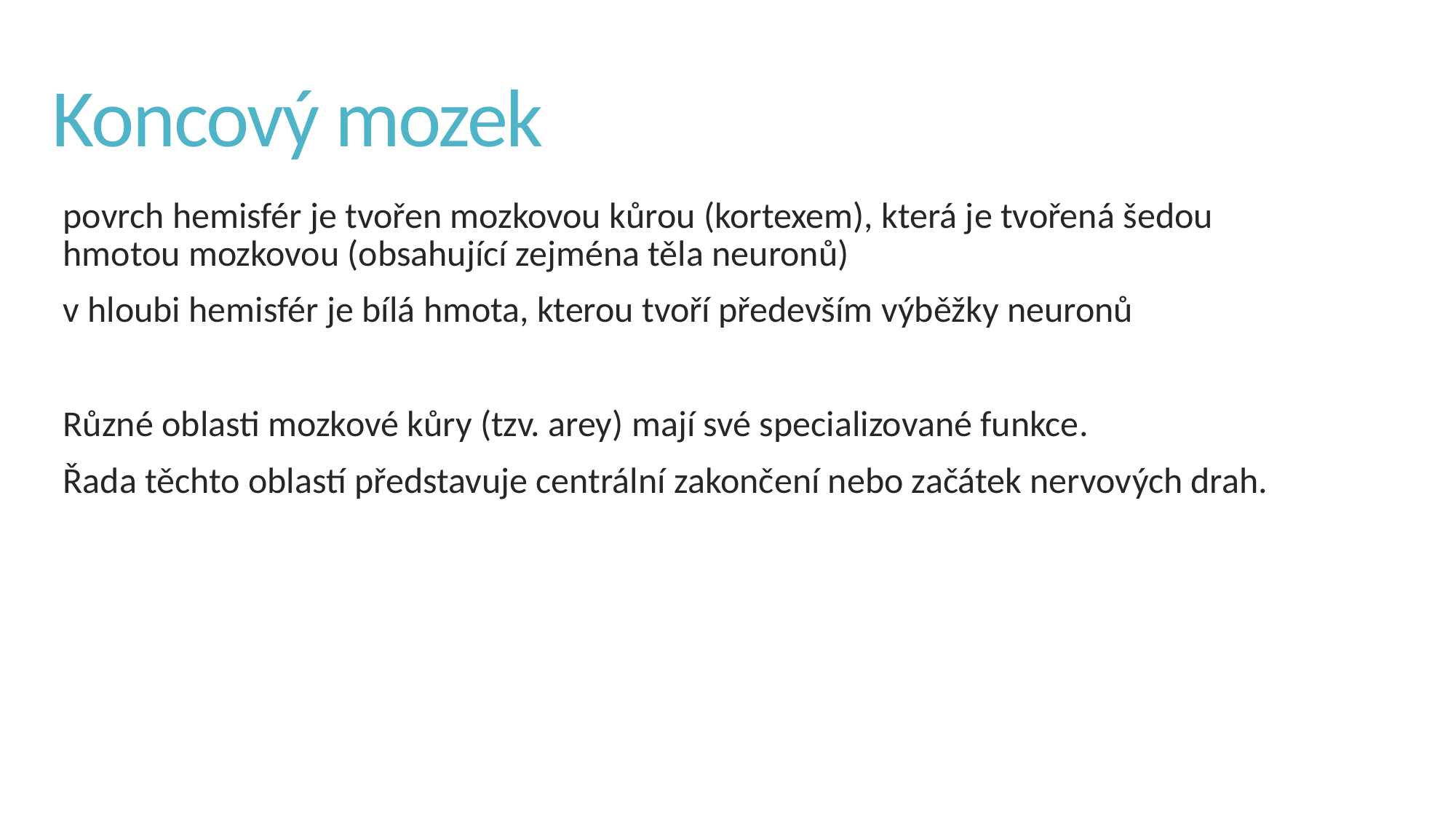

# Koncový mozek
povrch hemisfér je tvořen mozkovou kůrou (kortexem), která je tvořená šedou hmotou mozkovou (obsahující zejména těla neuronů)
v hloubi hemisfér je bílá hmota, kterou tvoří především výběžky neuronů

Různé oblasti mozkové kůry (tzv. arey) mají své specializované funkce.
Řada těchto oblastí představuje centrální zakončení nebo začátek nervových drah.